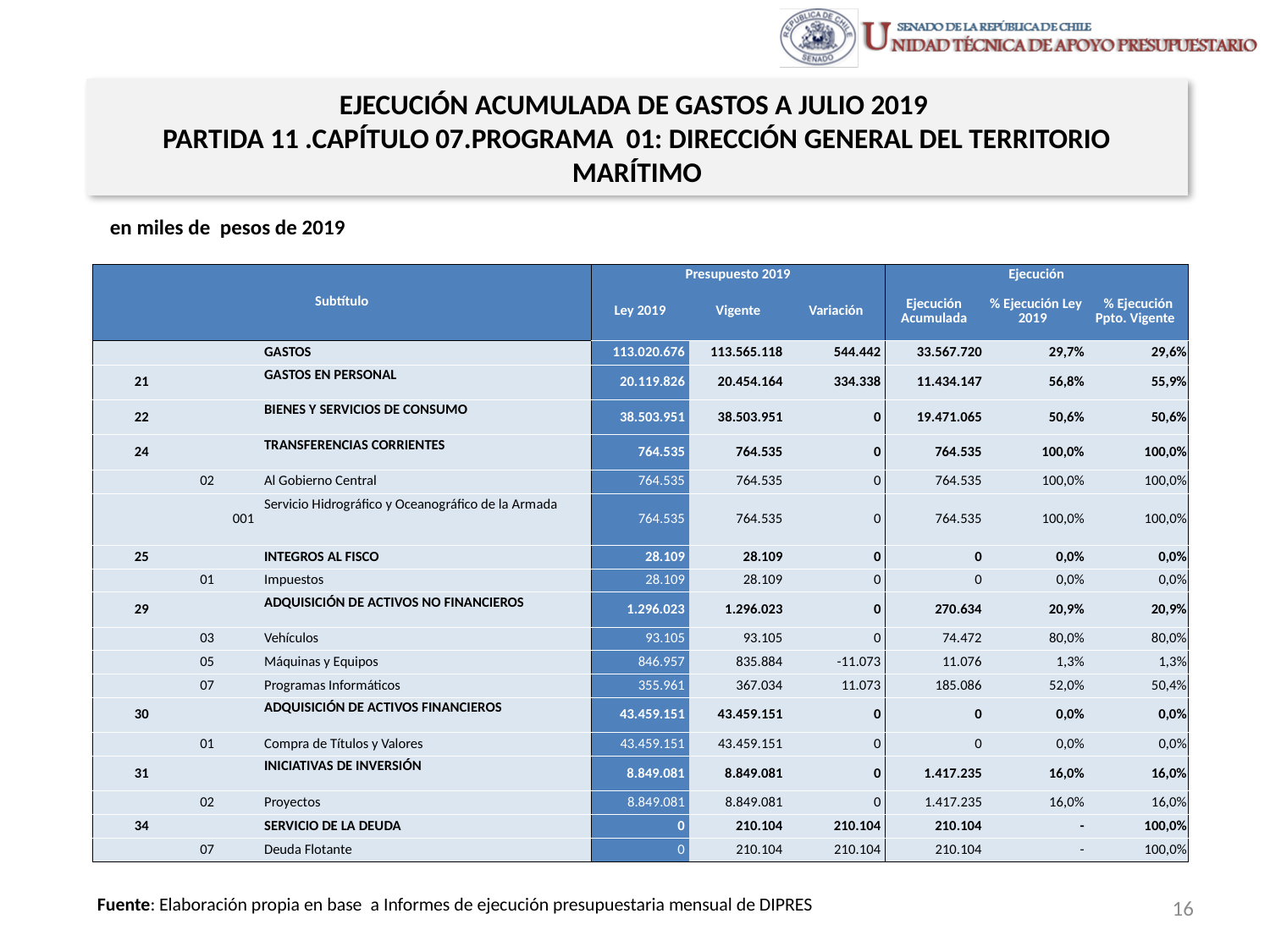

EJECUCIÓN ACUMULADA DE GASTOS A JULIO 2019
PARTIDA 11 .CAPÍTULO 07.PROGRAMA  01: DIRECCIÓN GENERAL DEL TERRITORIO MARÍTIMO
en miles de  pesos de 2019
| Subtítulo |  |  |  | Presupuesto 2019 |  |  | Ejecución |  |  |
| --- | --- | --- | --- | --- | --- | --- | --- | --- | --- |
|  |  |  |  | Ley 2019 | Vigente | Variación | Ejecución Acumulada | % Ejecución Ley 2019 | % Ejecución Ppto. Vigente |
|  |  |  | GASTOS | 113.020.676 | 113.565.118 | 544.442 | 33.567.720 | 29,7% | 29,6% |
| 21 |  |  | GASTOS EN PERSONAL | 20.119.826 | 20.454.164 | 334.338 | 11.434.147 | 56,8% | 55,9% |
| 22 |  |  | BIENES Y SERVICIOS DE CONSUMO | 38.503.951 | 38.503.951 | 0 | 19.471.065 | 50,6% | 50,6% |
| 24 |  |  | TRANSFERENCIAS CORRIENTES | 764.535 | 764.535 | 0 | 764.535 | 100,0% | 100,0% |
|  | 02 |  | Al Gobierno Central | 764.535 | 764.535 | 0 | 764.535 | 100,0% | 100,0% |
|  |  | 001 | Servicio Hidrográfico y Oceanográfico de la Armada | 764.535 | 764.535 | 0 | 764.535 | 100,0% | 100,0% |
| 25 |  |  | INTEGROS AL FISCO | 28.109 | 28.109 | 0 | 0 | 0,0% | 0,0% |
|  | 01 |  | Impuestos | 28.109 | 28.109 | 0 | 0 | 0,0% | 0,0% |
| 29 |  |  | ADQUISICIÓN DE ACTIVOS NO FINANCIEROS | 1.296.023 | 1.296.023 | 0 | 270.634 | 20,9% | 20,9% |
|  | 03 |  | Vehículos | 93.105 | 93.105 | 0 | 74.472 | 80,0% | 80,0% |
|  | 05 |  | Máquinas y Equipos | 846.957 | 835.884 | -11.073 | 11.076 | 1,3% | 1,3% |
|  | 07 |  | Programas Informáticos | 355.961 | 367.034 | 11.073 | 185.086 | 52,0% | 50,4% |
| 30 |  |  | ADQUISICIÓN DE ACTIVOS FINANCIEROS | 43.459.151 | 43.459.151 | 0 | 0 | 0,0% | 0,0% |
|  | 01 |  | Compra de Títulos y Valores | 43.459.151 | 43.459.151 | 0 | 0 | 0,0% | 0,0% |
| 31 |  |  | INICIATIVAS DE INVERSIÓN | 8.849.081 | 8.849.081 | 0 | 1.417.235 | 16,0% | 16,0% |
|  | 02 |  | Proyectos | 8.849.081 | 8.849.081 | 0 | 1.417.235 | 16,0% | 16,0% |
| 34 |  |  | SERVICIO DE LA DEUDA | 0 | 210.104 | 210.104 | 210.104 | - | 100,0% |
|  | 07 |  | Deuda Flotante | 0 | 210.104 | 210.104 | 210.104 | - | 100,0% |
16
Fuente: Elaboración propia en base  a Informes de ejecución presupuestaria mensual de DIPRES